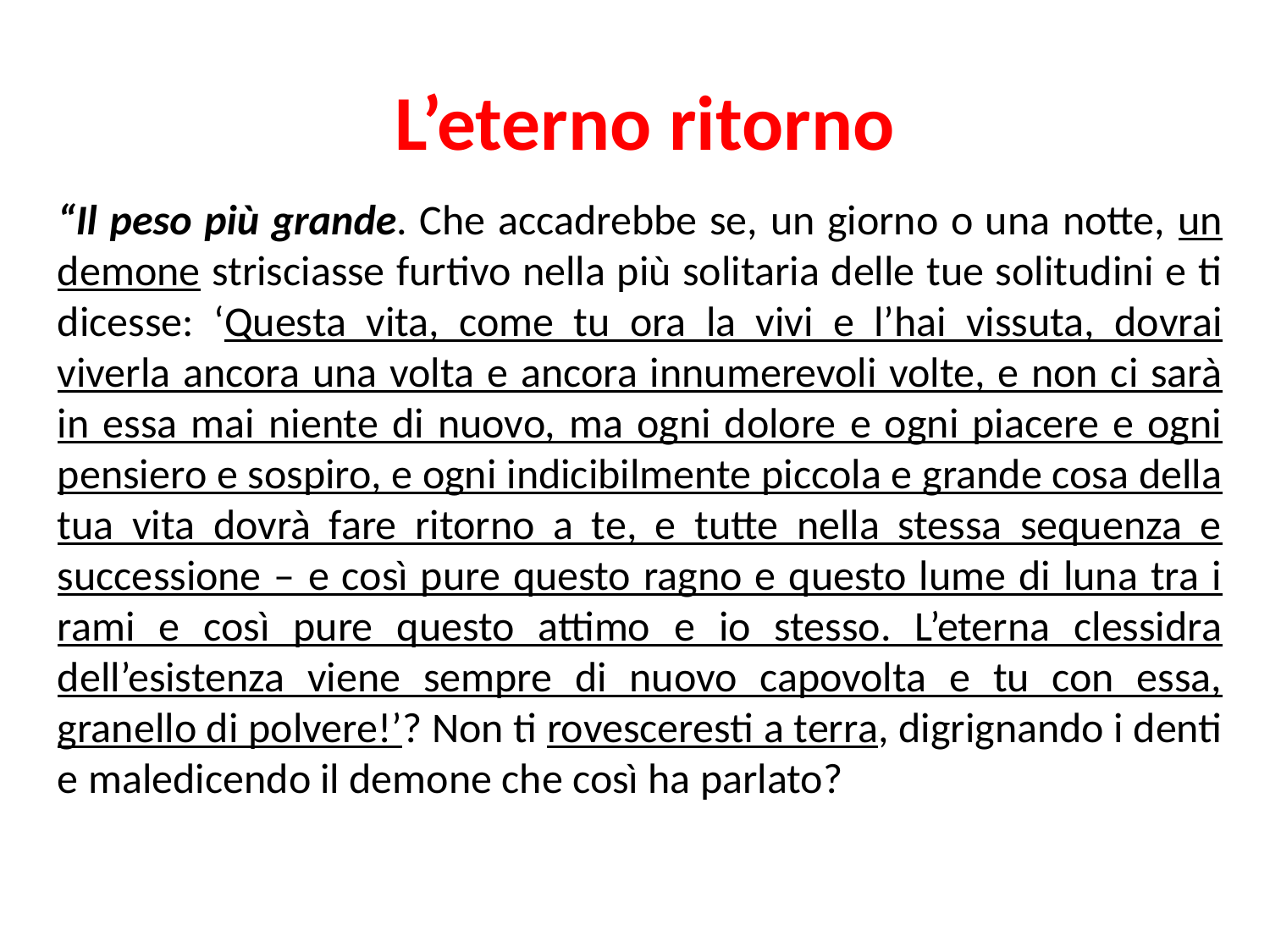

L’eterno ritorno
“Il peso più grande. Che accadrebbe se, un giorno o una notte, un demone strisciasse furtivo nella più solitaria delle tue solitudini e ti dicesse: ‘Questa vita, come tu ora la vivi e l’hai vissuta, dovrai viverla ancora una volta e ancora innumerevoli volte, e non ci sarà in essa mai niente di nuovo, ma ogni dolore e ogni piacere e ogni pensiero e sospiro, e ogni indicibilmente piccola e grande cosa della tua vita dovrà fare ritorno a te, e tutte nella stessa sequenza e successione – e così pure questo ragno e questo lume di luna tra i rami e così pure questo attimo e io stesso. L’eterna clessidra dell’esistenza viene sempre di nuovo capovolta e tu con essa, granello di polvere!’? Non ti rovesceresti a terra, digrignando i denti e maledicendo il demone che così ha parlato?